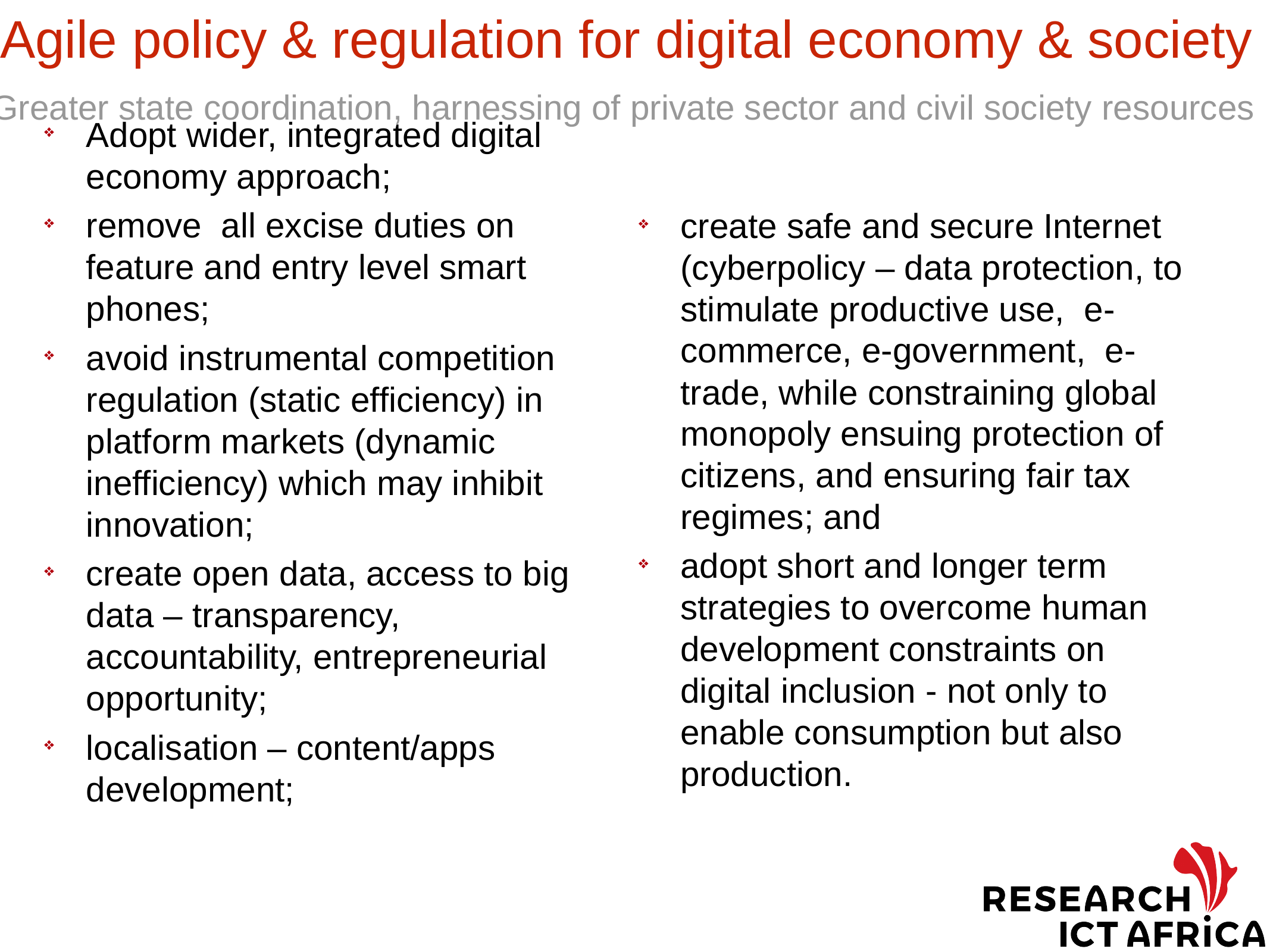

# Agile policy & regulation for digital economy & society
Greater state coordination, harnessing of private sector and civil society resources

Adopt wider, integrated digital economy approach;
remove  all excise duties on feature and entry level smart phones;
avoid instrumental competition regulation (static efficiency) in platform markets (dynamic inefficiency) which may inhibit innovation;
create open data, access to big data – transparency, accountability, entrepreneurial opportunity;
localisation – content/apps development;
create safe and secure Internet  (cyberpolicy – data protection, to stimulate productive use,  e-commerce, e-government,  e-trade, while constraining global monopoly ensuing protection of citizens, and ensuring fair tax regimes; and
adopt short and longer term strategies to overcome human development constraints on digital inclusion - not only to enable consumption but also production.